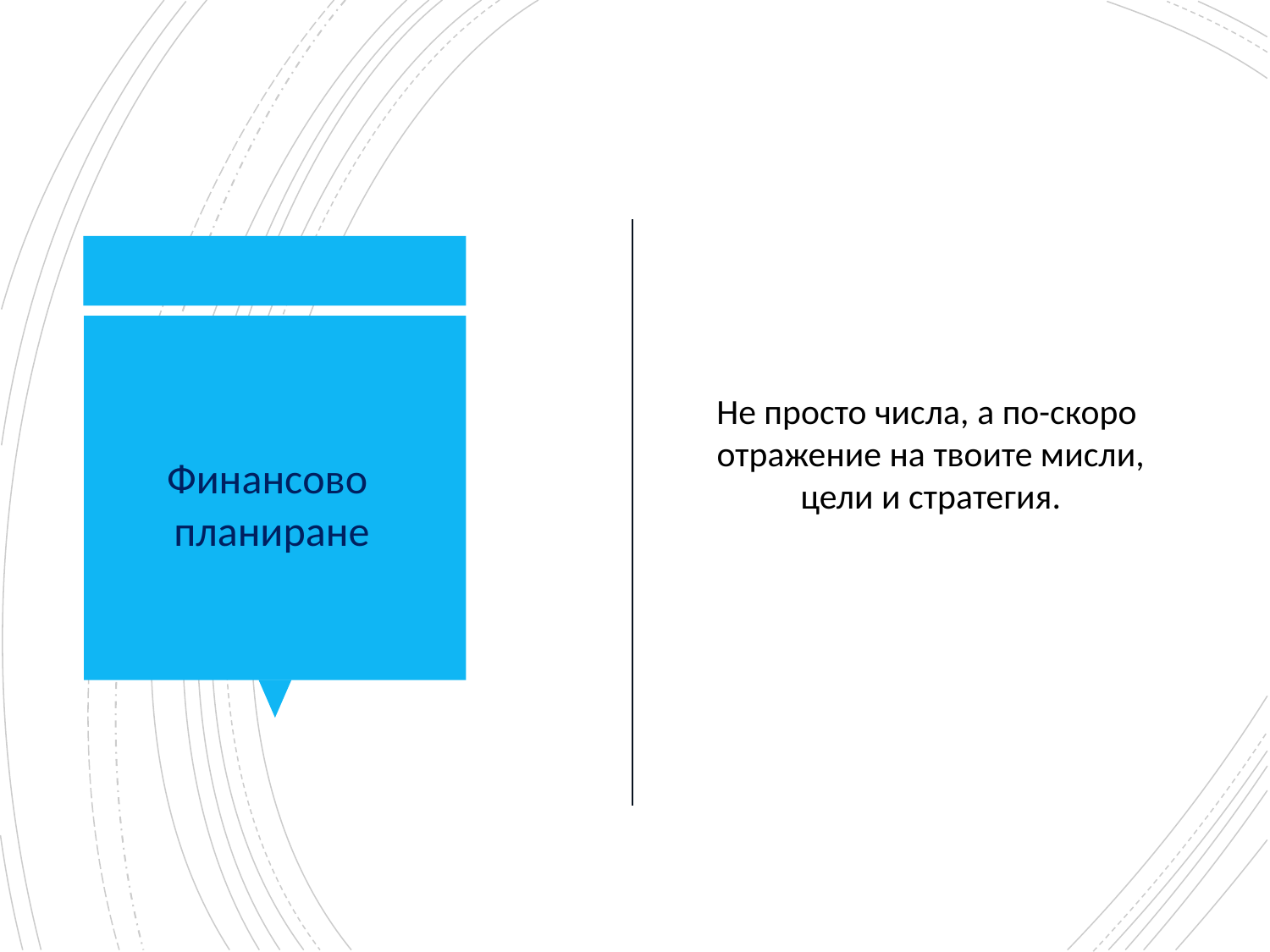

Не просто числа, а по-скоро  отражение на твоите мисли, цели и стратегия.
Финансово
планиране